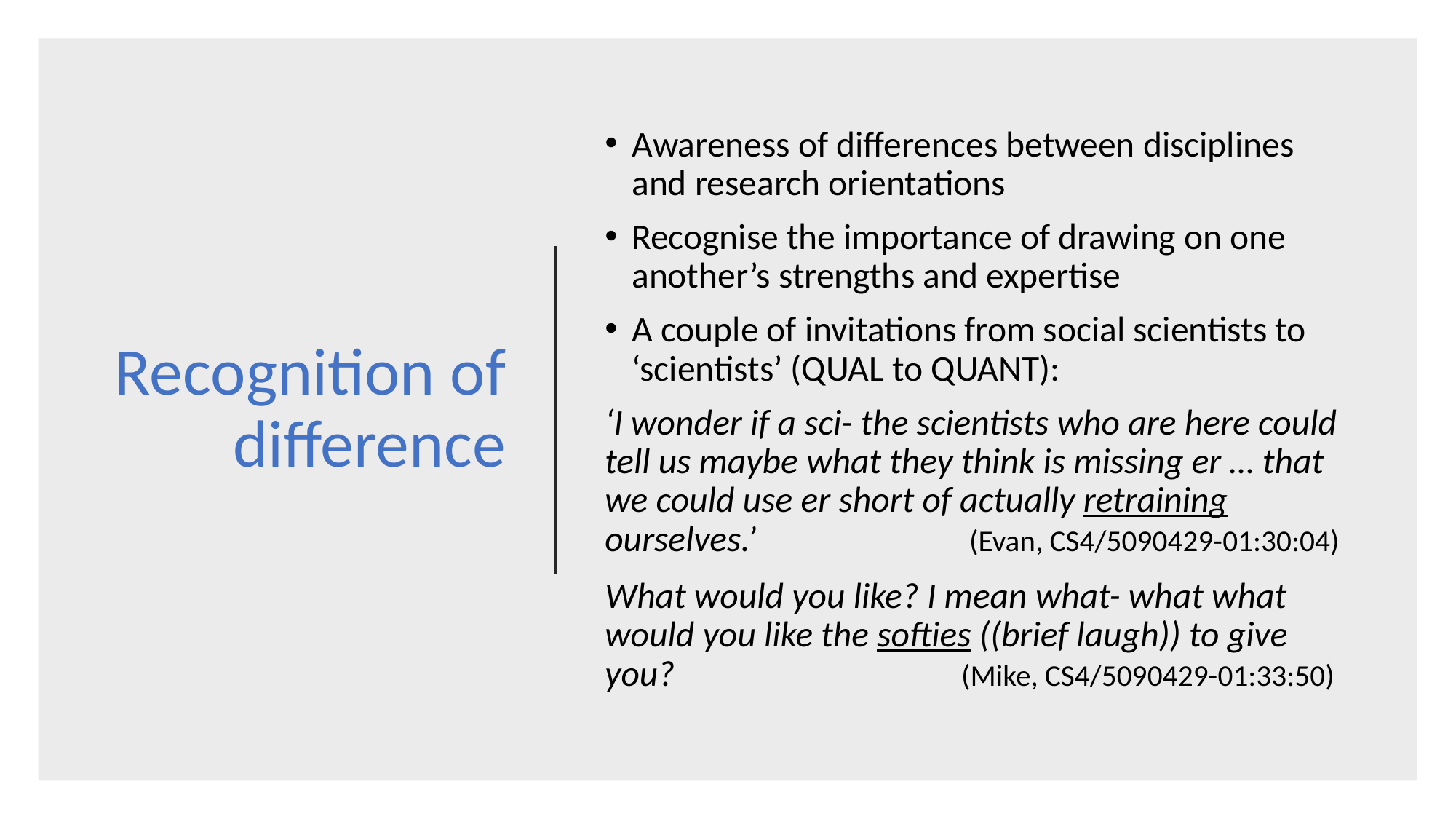

# Recognition of difference
Awareness of differences between disciplines and research orientations
Recognise the importance of drawing on one another’s strengths and expertise
A couple of invitations from social scientists to ‘scientists’ (QUAL to QUANT):
‘I wonder if a sci- the scientists who are here could tell us maybe what they think is missing er … that we could use er short of actually retraining ourselves.’                          (Evan, CS4/5090429-01:30:04)
What would you like? I mean what- what what would you like the softies ((brief laugh)) to give you?                                   (Mike, CS4/5090429-01:33:50)